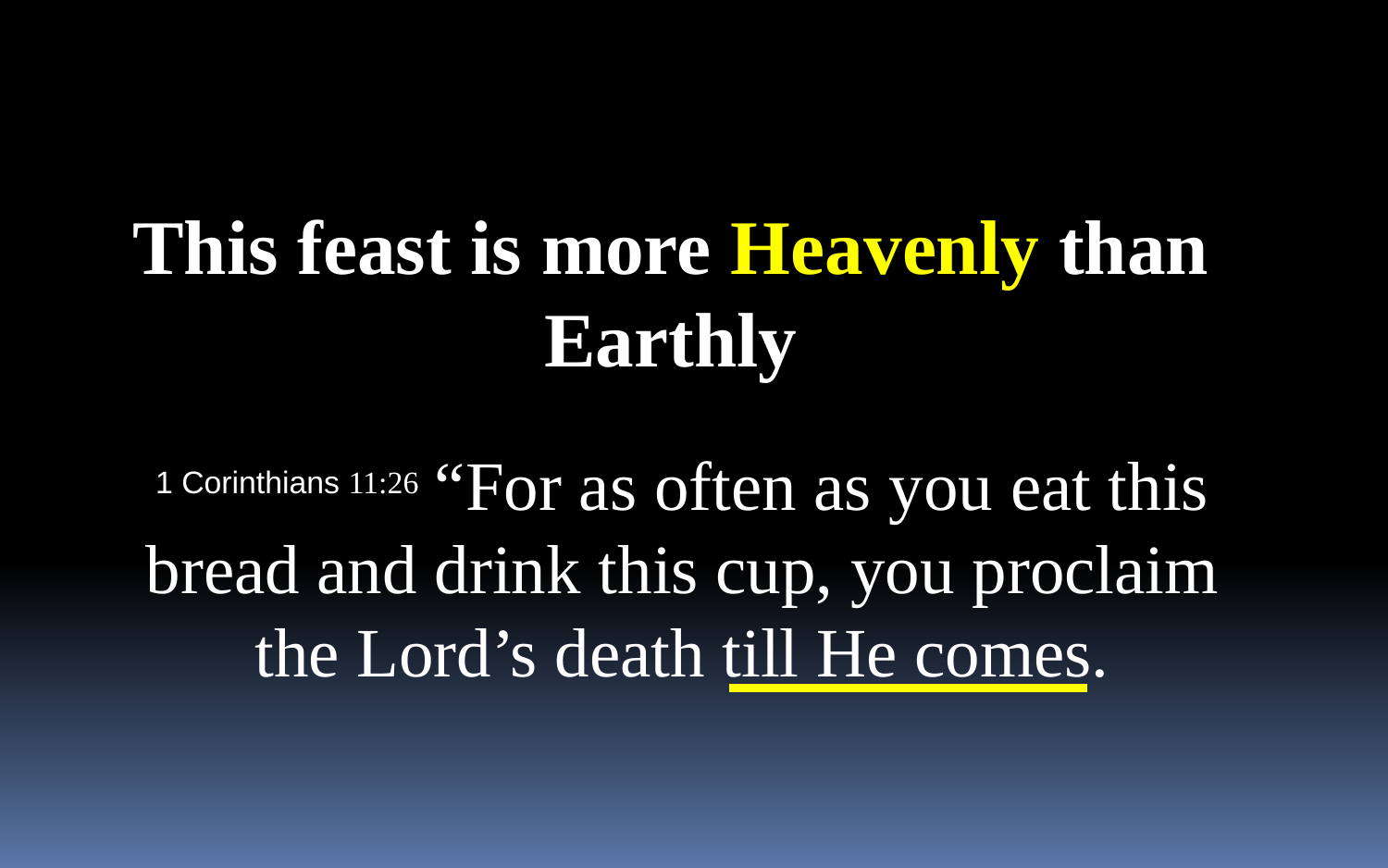

This feast is more Heavenly than Earthly
1 Corinthians 11:26  “For as often as you eat this bread and drink this cup, you proclaim the Lord’s death till He comes.